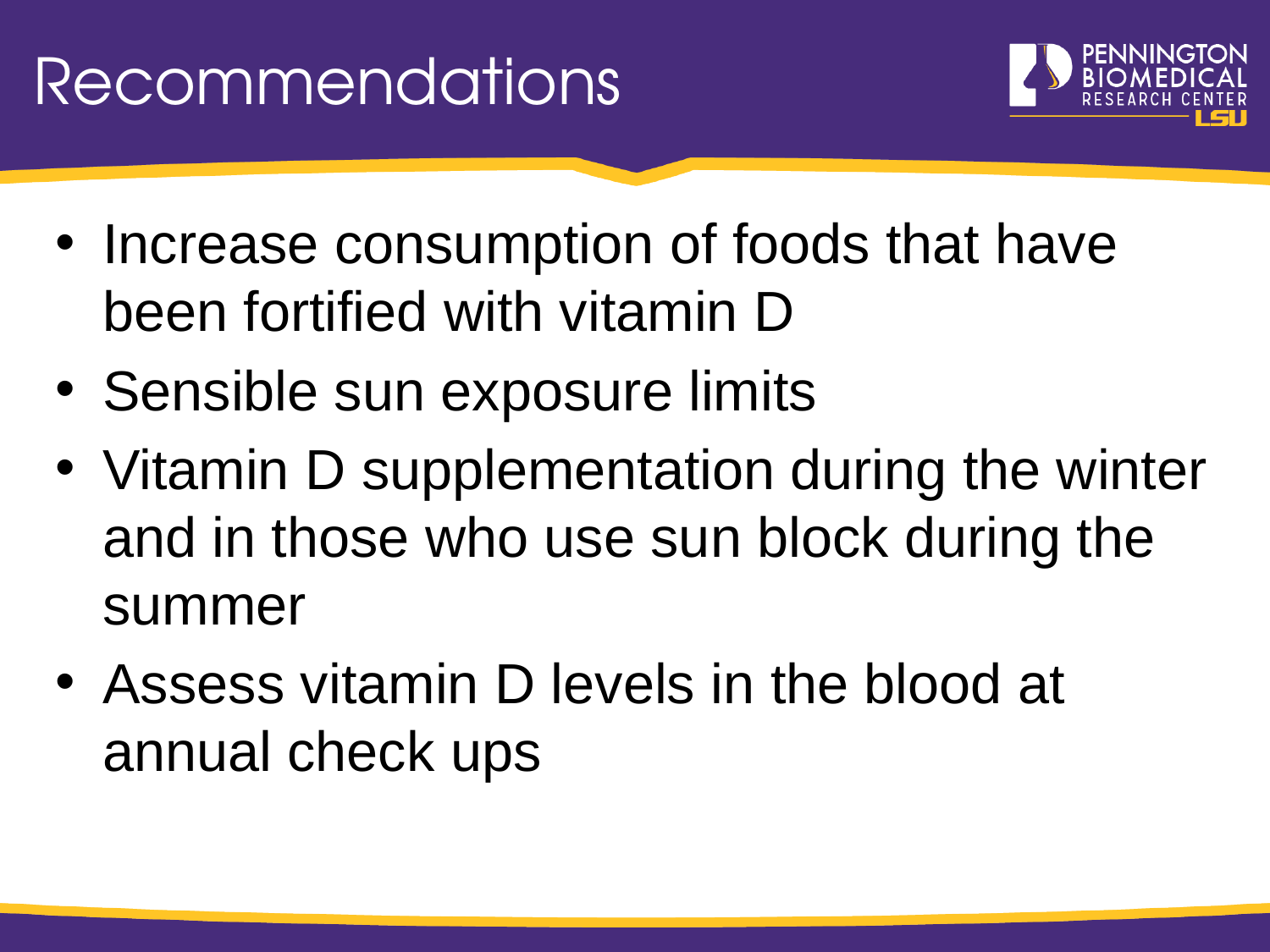

# Recommendations
Increase consumption of foods that have been fortified with vitamin D
Sensible sun exposure limits
Vitamin D supplementation during the winter and in those who use sun block during the summer
Assess vitamin D levels in the blood at annual check ups